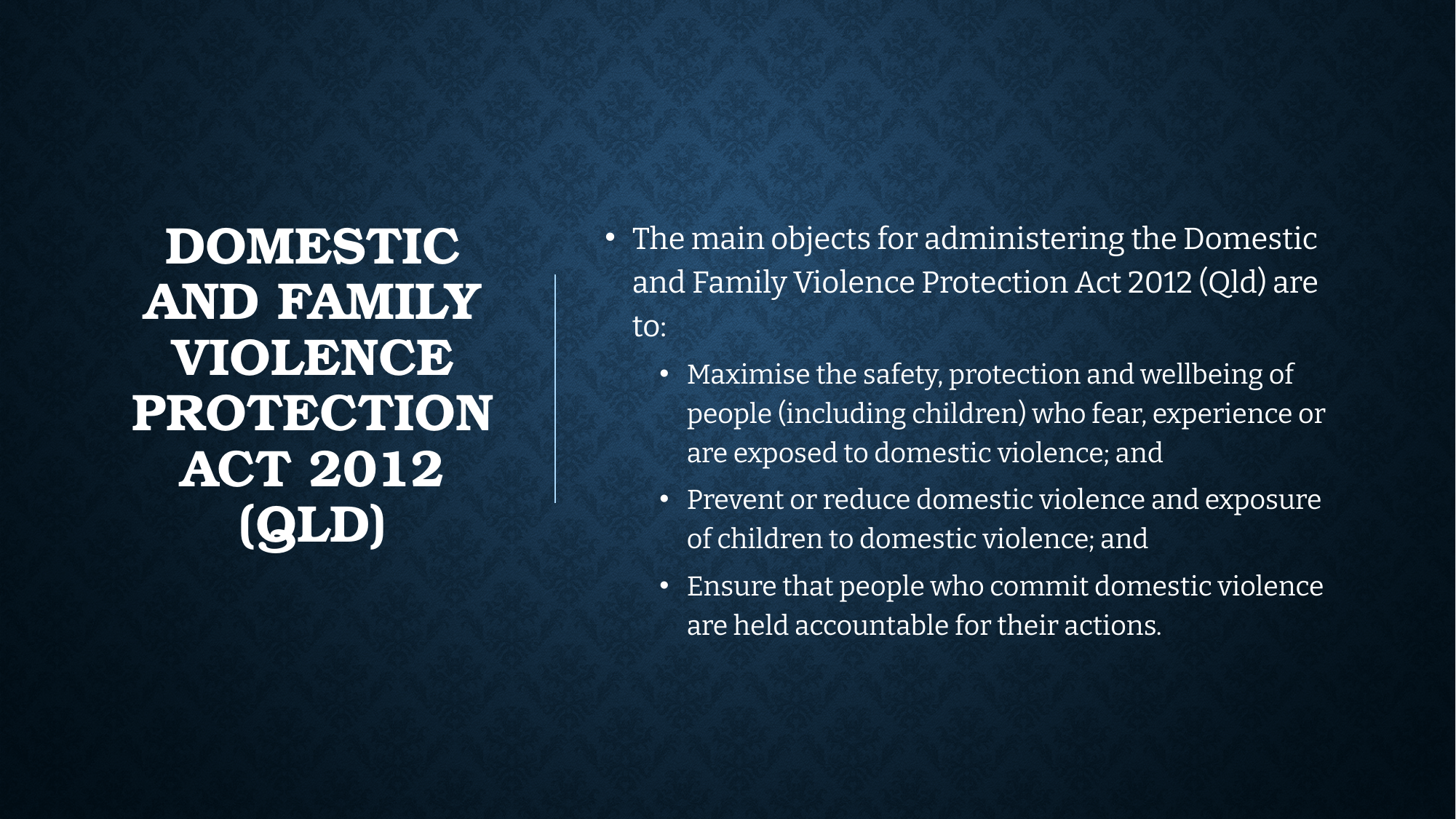

# Domestic and Family Violence Protection Act 2012 (Qld)
The main objects for administering the Domestic and Family Violence Protection Act 2012 (Qld) are to:
Maximise the safety, protection and wellbeing of people (including children) who fear, experience or are exposed to domestic violence; and
Prevent or reduce domestic violence and exposure of children to domestic violence; and
Ensure that people who commit domestic violence are held accountable for their actions.